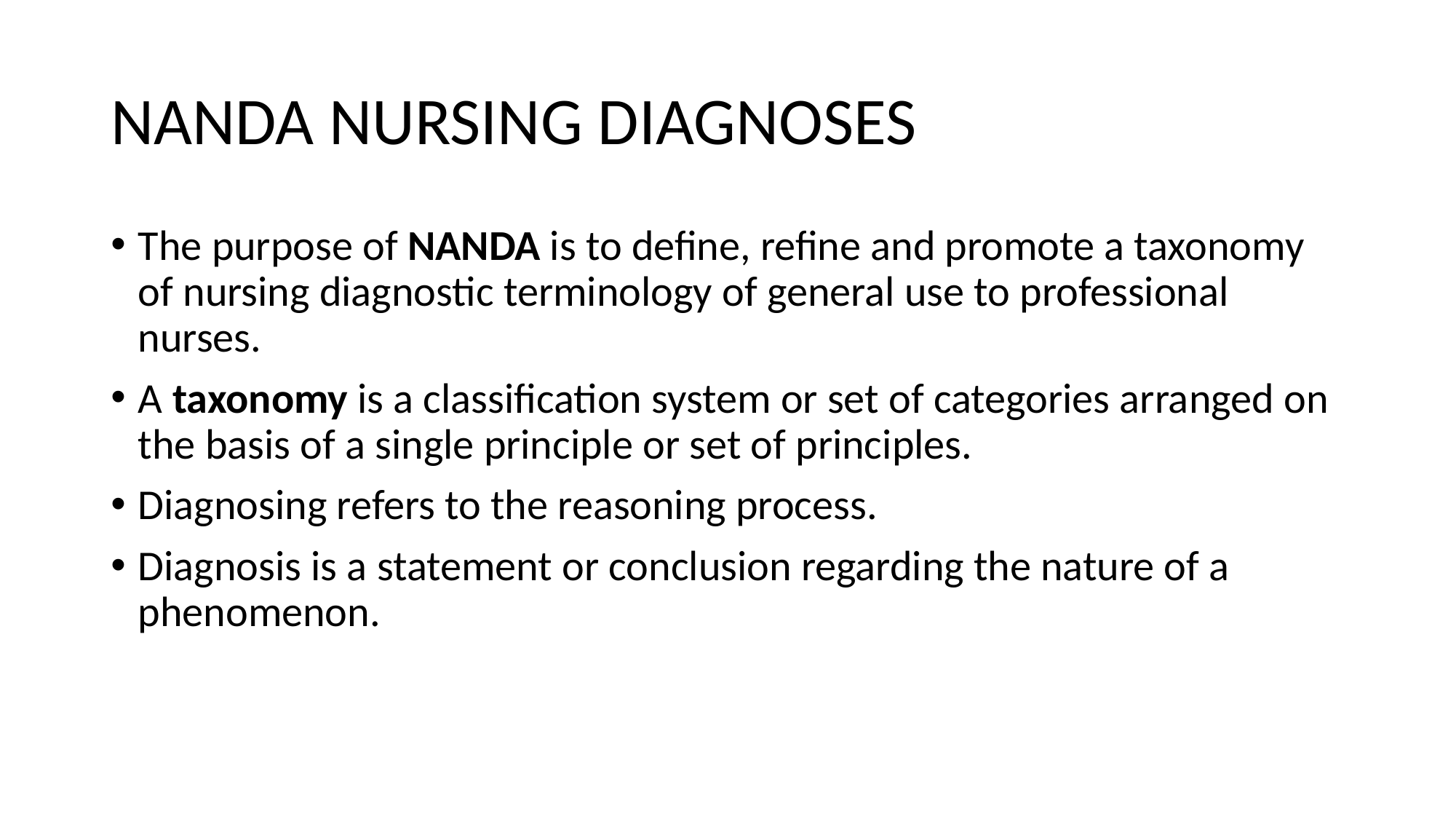

# NANDA NURSING DIAGNOSES
The purpose of NANDA is to define, refine and promote a taxonomy of nursing diagnostic terminology of general use to professional nurses.
A taxonomy is a classification system or set of categories arranged on the basis of a single principle or set of principles.
Diagnosing refers to the reasoning process.
Diagnosis is a statement or conclusion regarding the nature of a phenomenon.